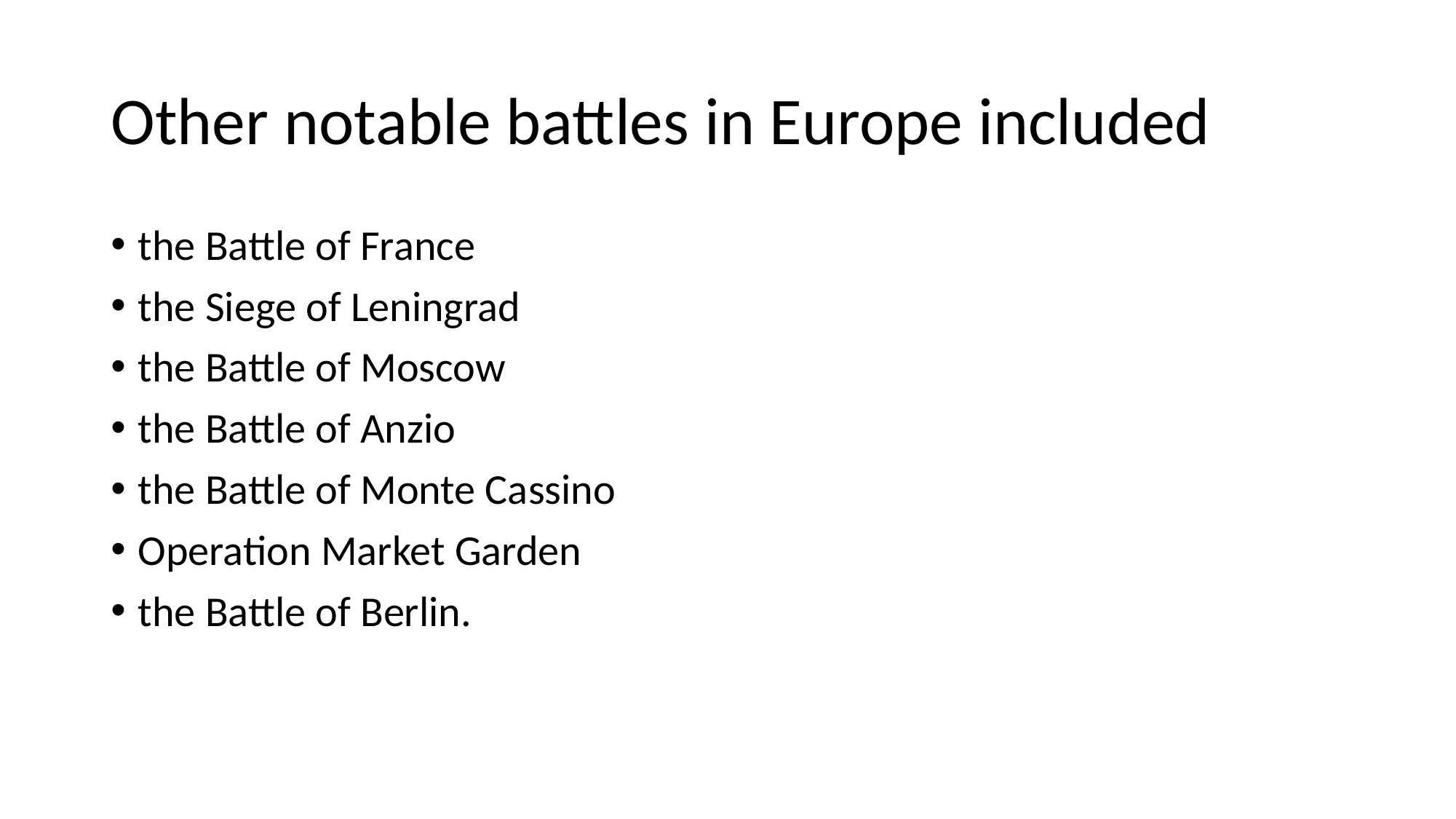

# Other notable battles in Europe included
the Battle of France
the Siege of Leningrad
the Battle of Moscow
the Battle of Anzio
the Battle of Monte Cassino
Operation Market Garden
the Battle of Berlin.